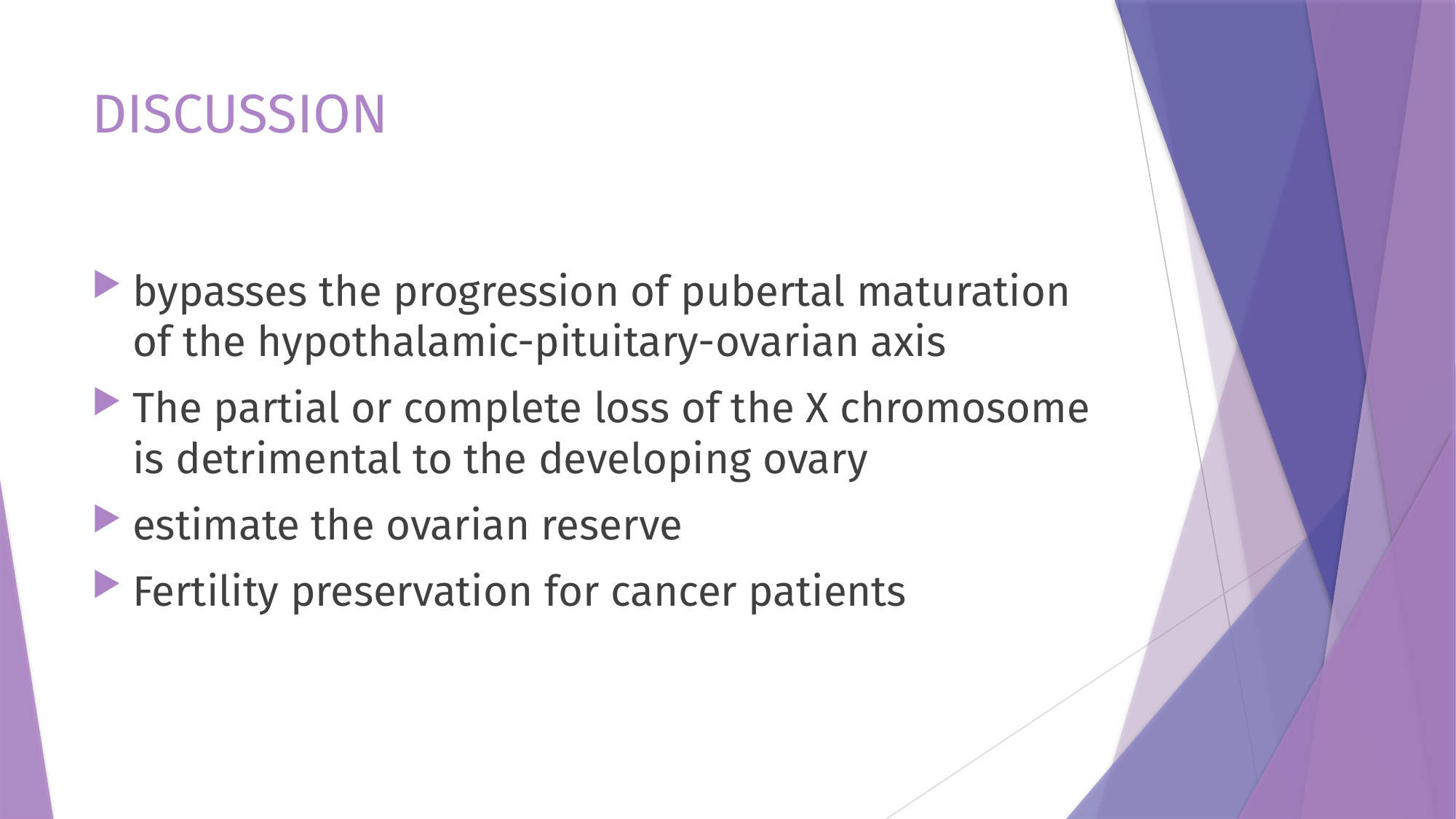

# DISCUSSION
bypasses the progression of pubertal maturation of the hypothalamic-pituitary-ovarian axis
The partial or complete loss of the X chromosome is detrimental to the developing ovary
estimate the ovarian reserve
Fertility preservation for cancer patients